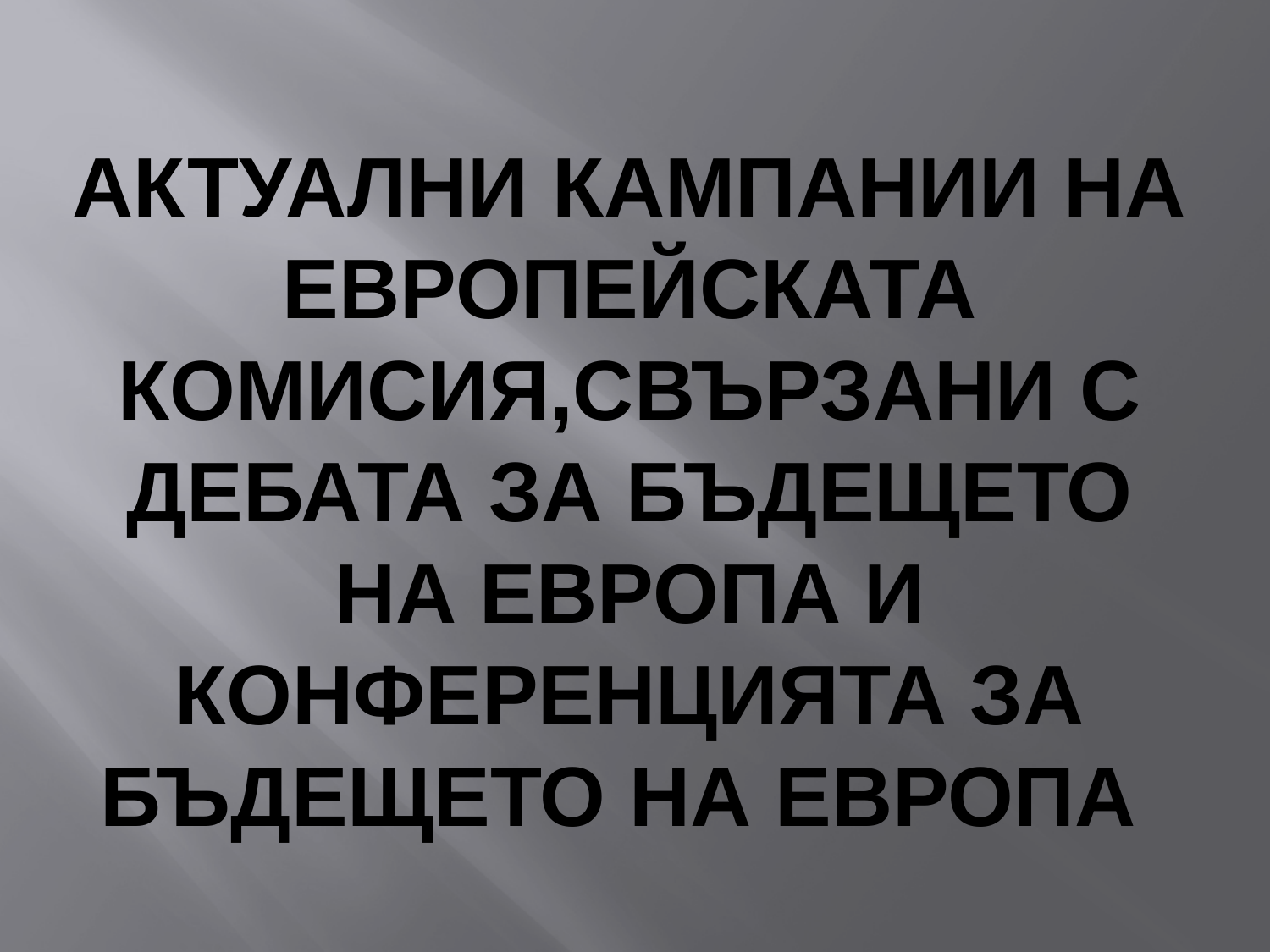

# Актуални кампании на Европейската комисия,свързани с дебата за бъдещето на европа и конференцията за бъдещето на европа